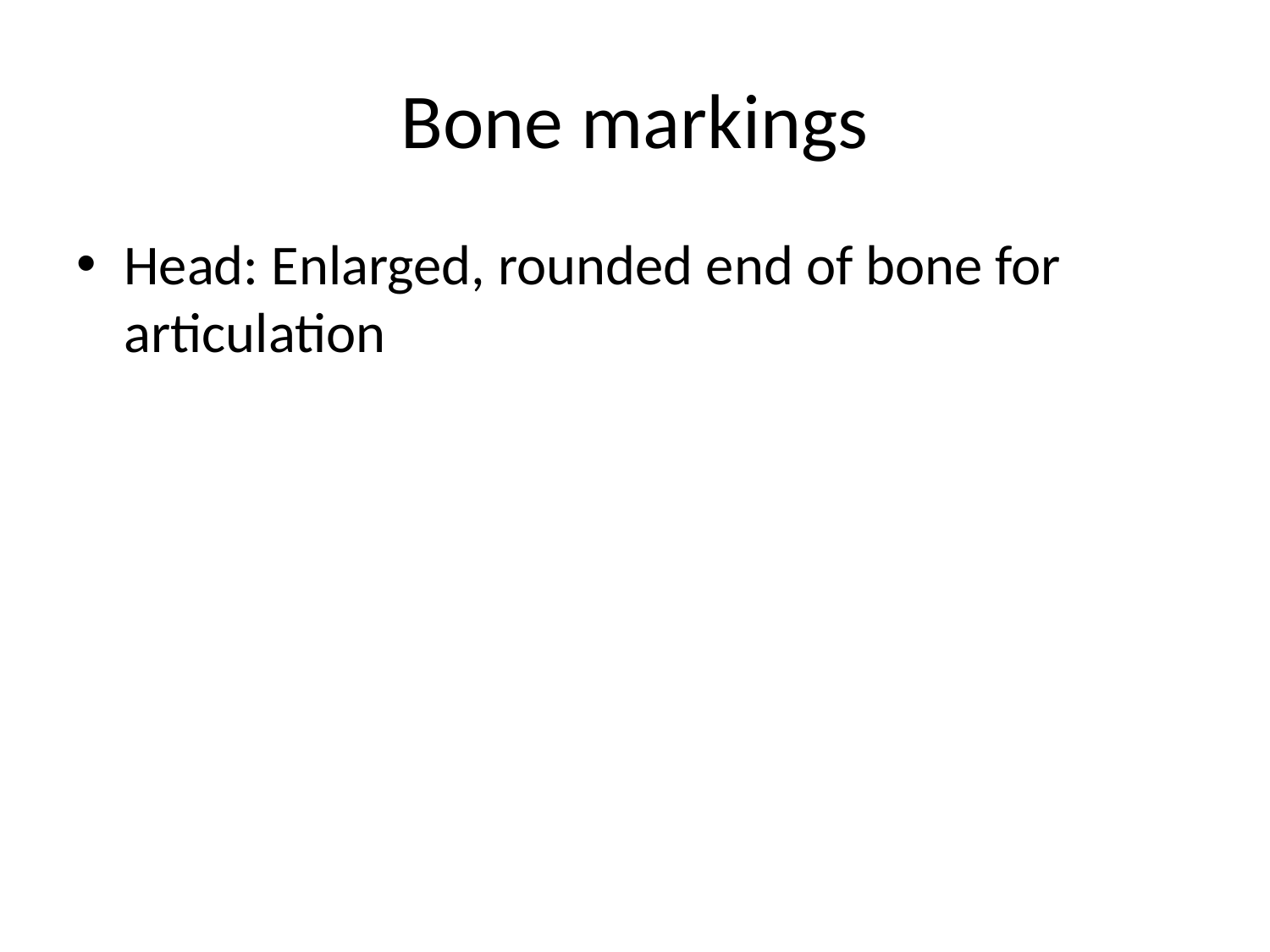

# Bone markings
Head: Enlarged, rounded end of bone for articulation